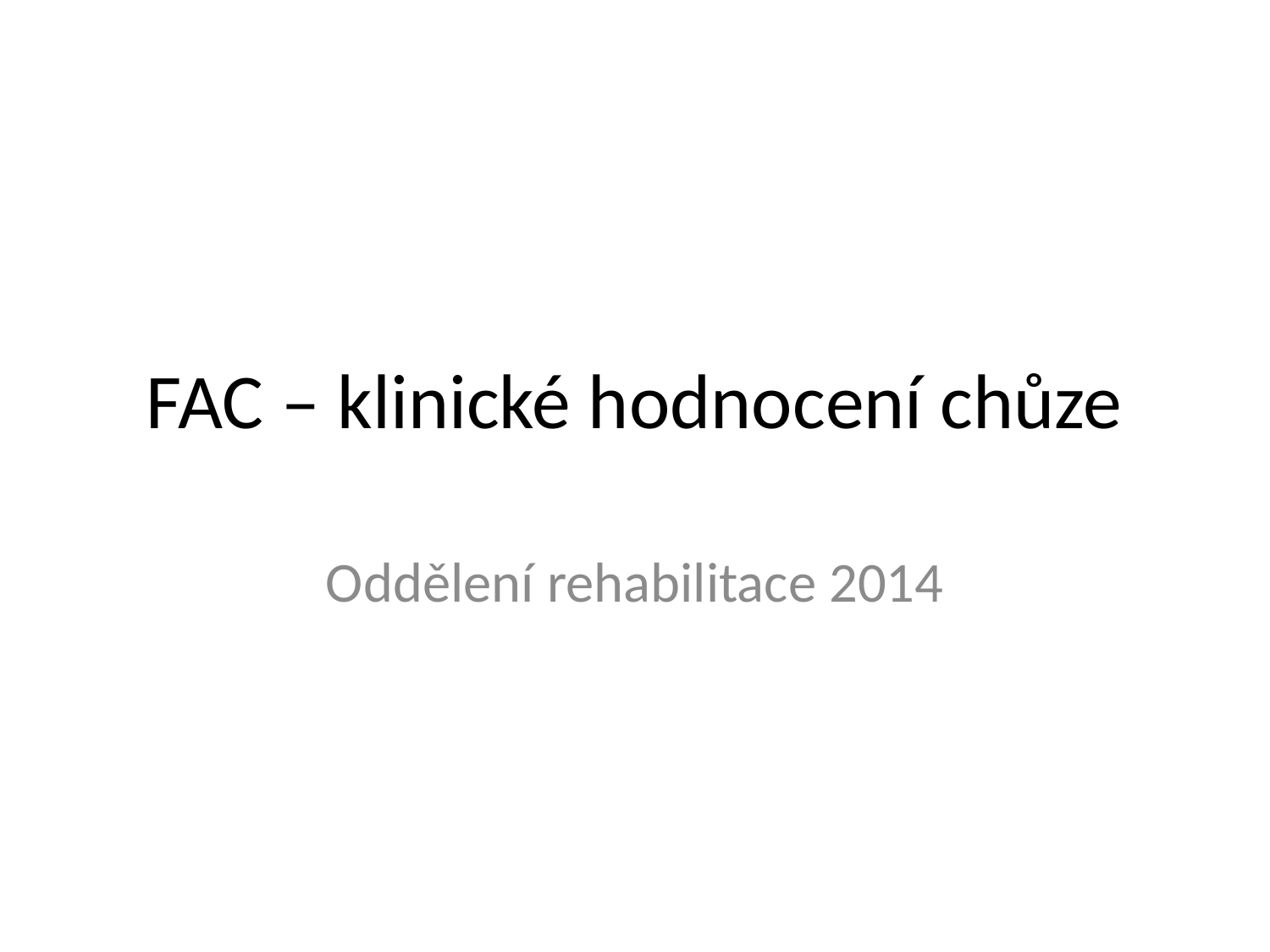

# FAC – klinické hodnocení chůze
Oddělení rehabilitace 2014